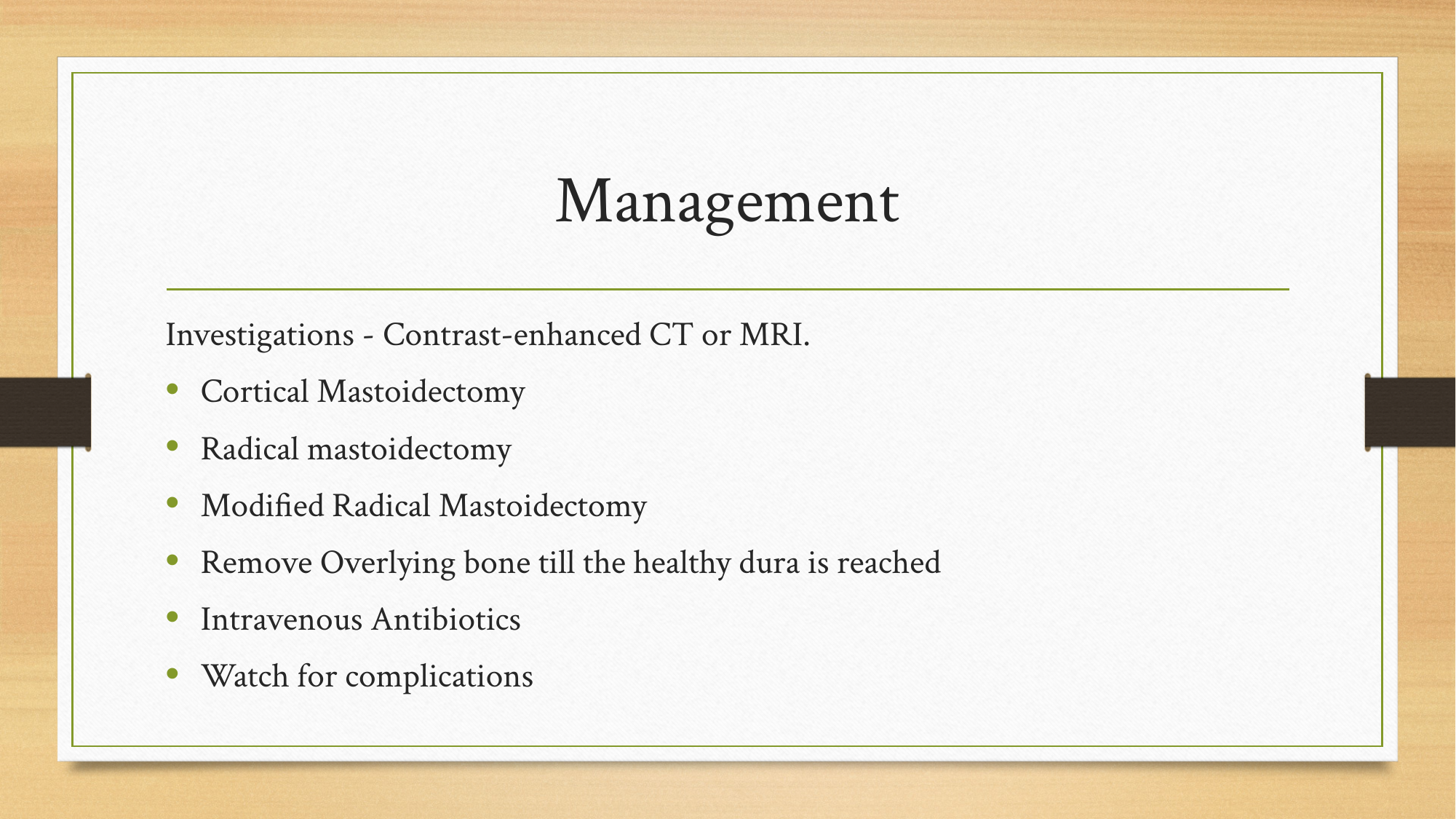

# Management
Investigations - Contrast-enhanced CT or MRI.
Cortical Mastoidectomy
Radical mastoidectomy
Modified Radical Mastoidectomy
Remove Overlying bone till the healthy dura is reached
Intravenous Antibiotics
Watch for complications